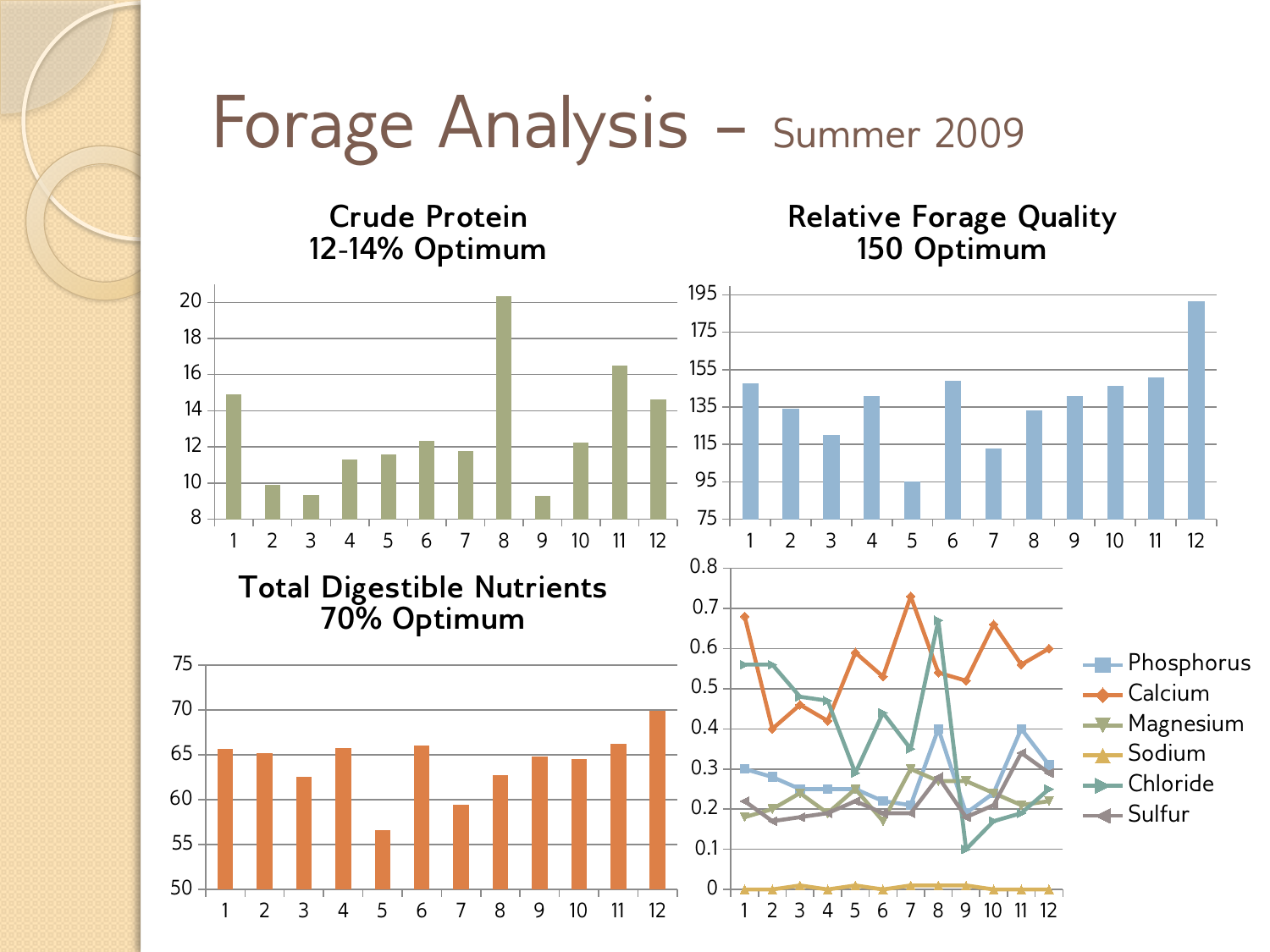

# Forage Analysis – Summer 2009

### Chart: Crude Protein
12-14% Optimum

| Category | Crude Protein |
|---|---|

### Chart: Relative Forage Quality
150 Optimum

| Category | Relative Forage Quality |
|---|---|

### Chart: Total Digestible Nutrients
70% Optimum

| Category | Total Digestible Nutrients |
|---|---|

### Chart

| Category | Phosphorus | Calcium | Magnesium | Sodium | Chloride | Sulfur |
|---|---|---|---|---|---|---|